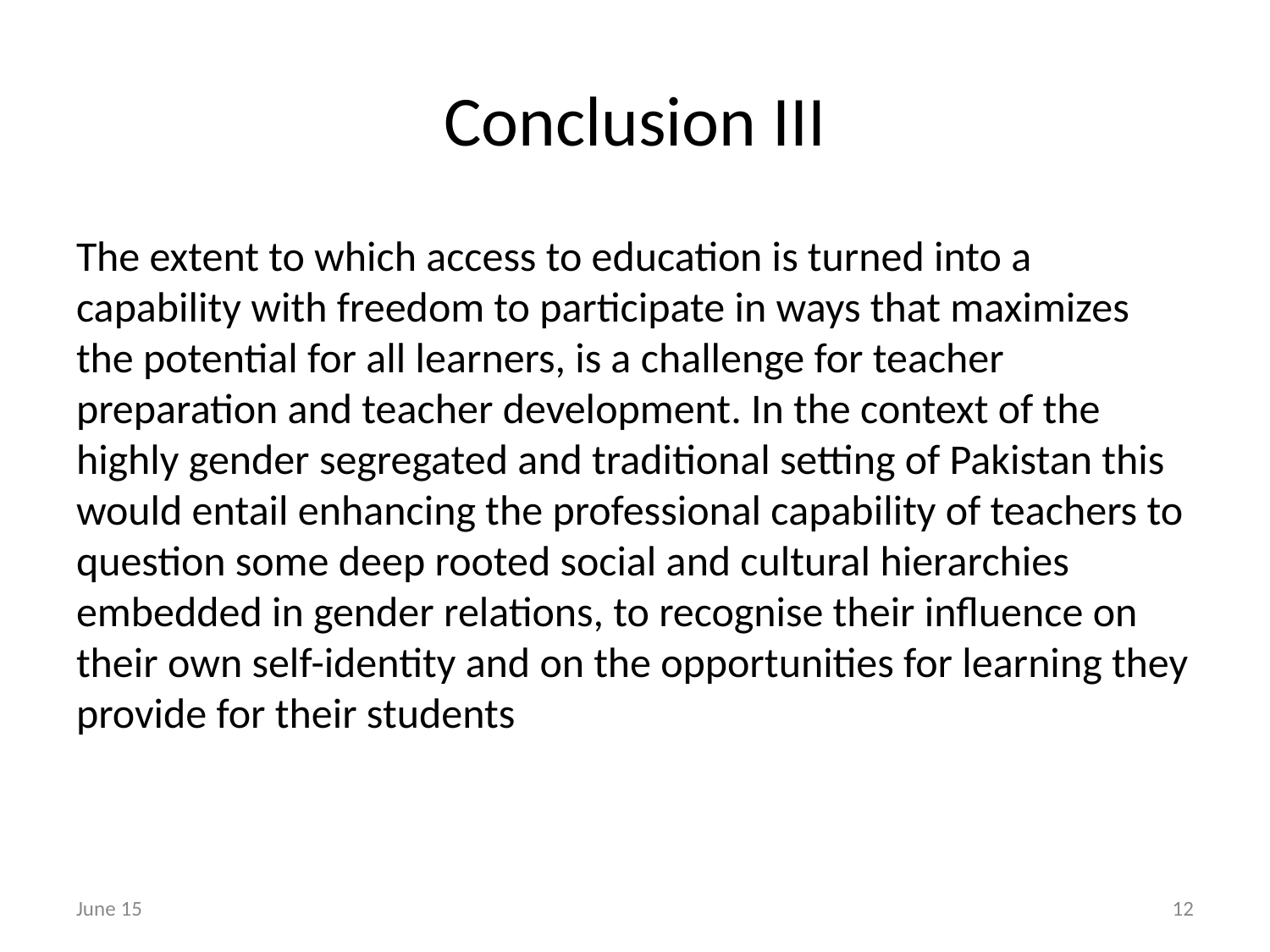

# Conclusion III
The extent to which access to education is turned into a capability with freedom to participate in ways that maximizes the potential for all learners, is a challenge for teacher preparation and teacher development. In the context of the highly gender segregated and traditional setting of Pakistan this would entail enhancing the professional capability of teachers to question some deep rooted social and cultural hierarchies embedded in gender relations, to recognise their influence on their own self-identity and on the opportunities for learning they provide for their students
June 15
12